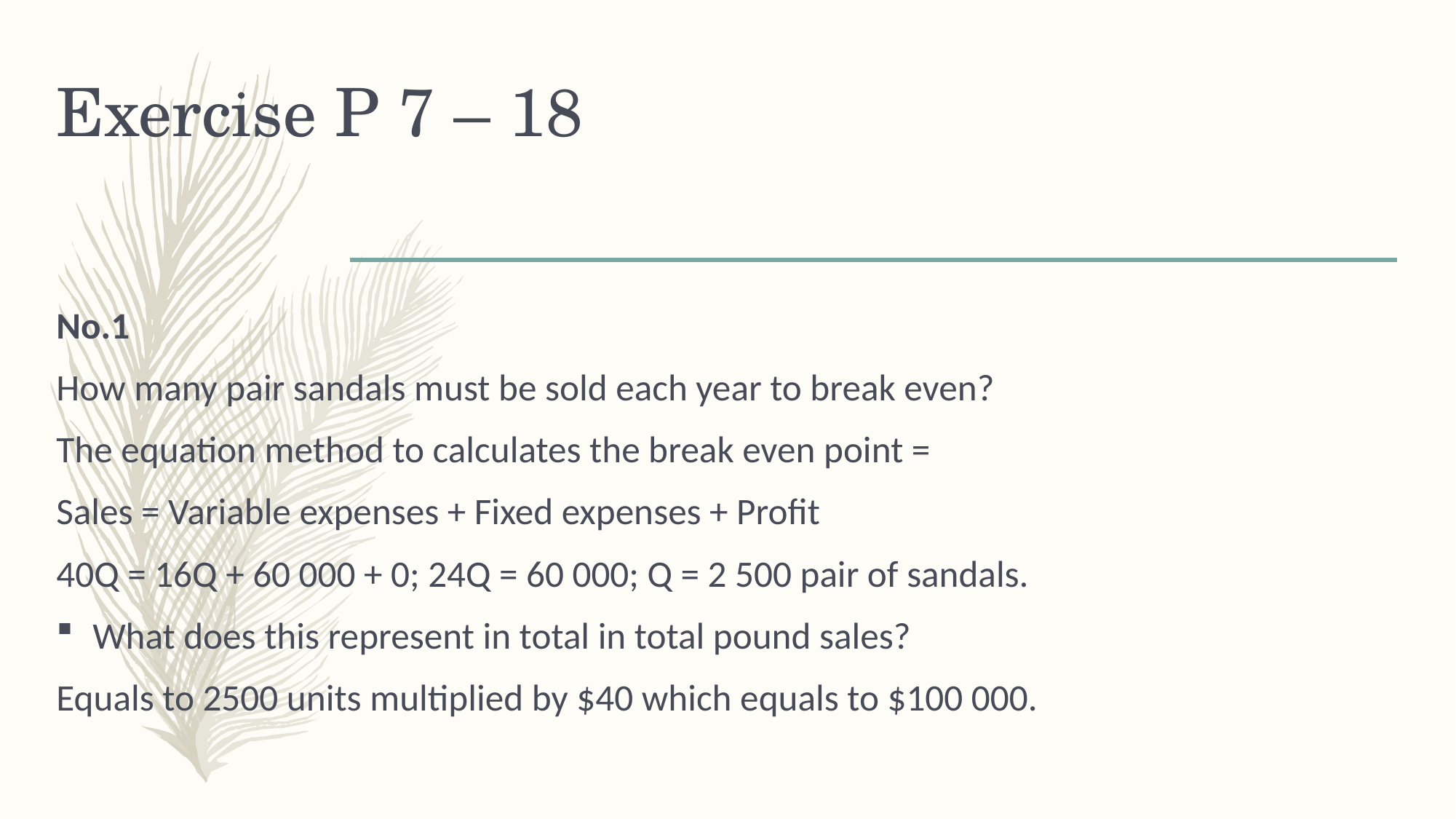

# Exercise P 7 – 18
No.1
How many pair sandals must be sold each year to break even?
The equation method to calculates the break even point =
Sales = Variable expenses + Fixed expenses + Profit
40Q = 16Q + 60 000 + 0; 24Q = 60 000; Q = 2 500 pair of sandals.
What does this represent in total in total pound sales?
Equals to 2500 units multiplied by $40 which equals to $100 000.